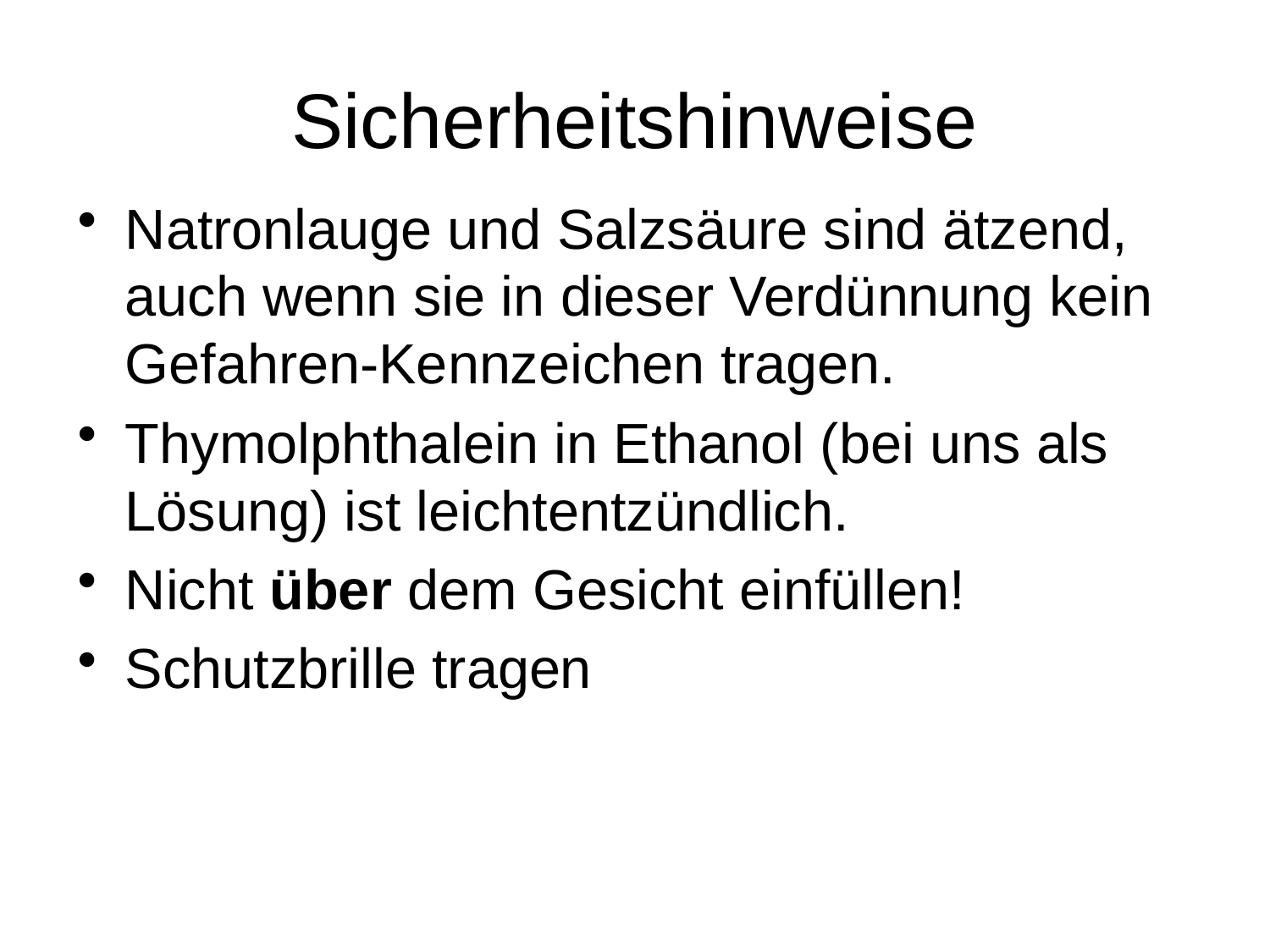

# Sicherheitshinweise
Natronlauge und Salzsäure sind ätzend, auch wenn sie in dieser Verdünnung kein Gefahren-Kennzeichen tragen.
Thymolphthalein in Ethanol (bei uns als Lösung) ist leichtentzündlich.
Nicht über dem Gesicht einfüllen!
Schutzbrille tragen